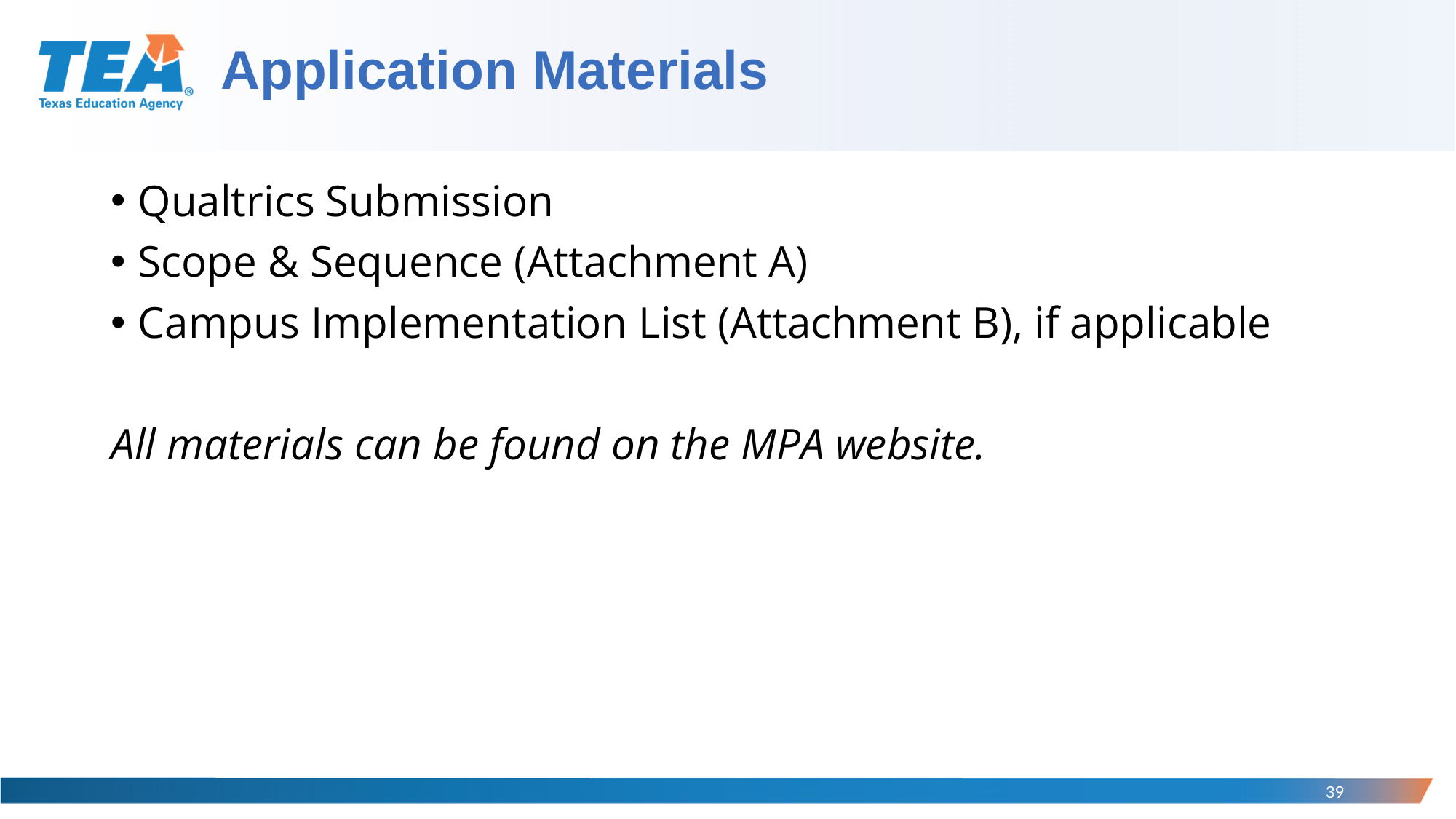

# Application Materials
Qualtrics Submission
Scope & Sequence (Attachment A)
Campus Implementation List (Attachment B), if applicable

All materials can be found on the MPA website.
39